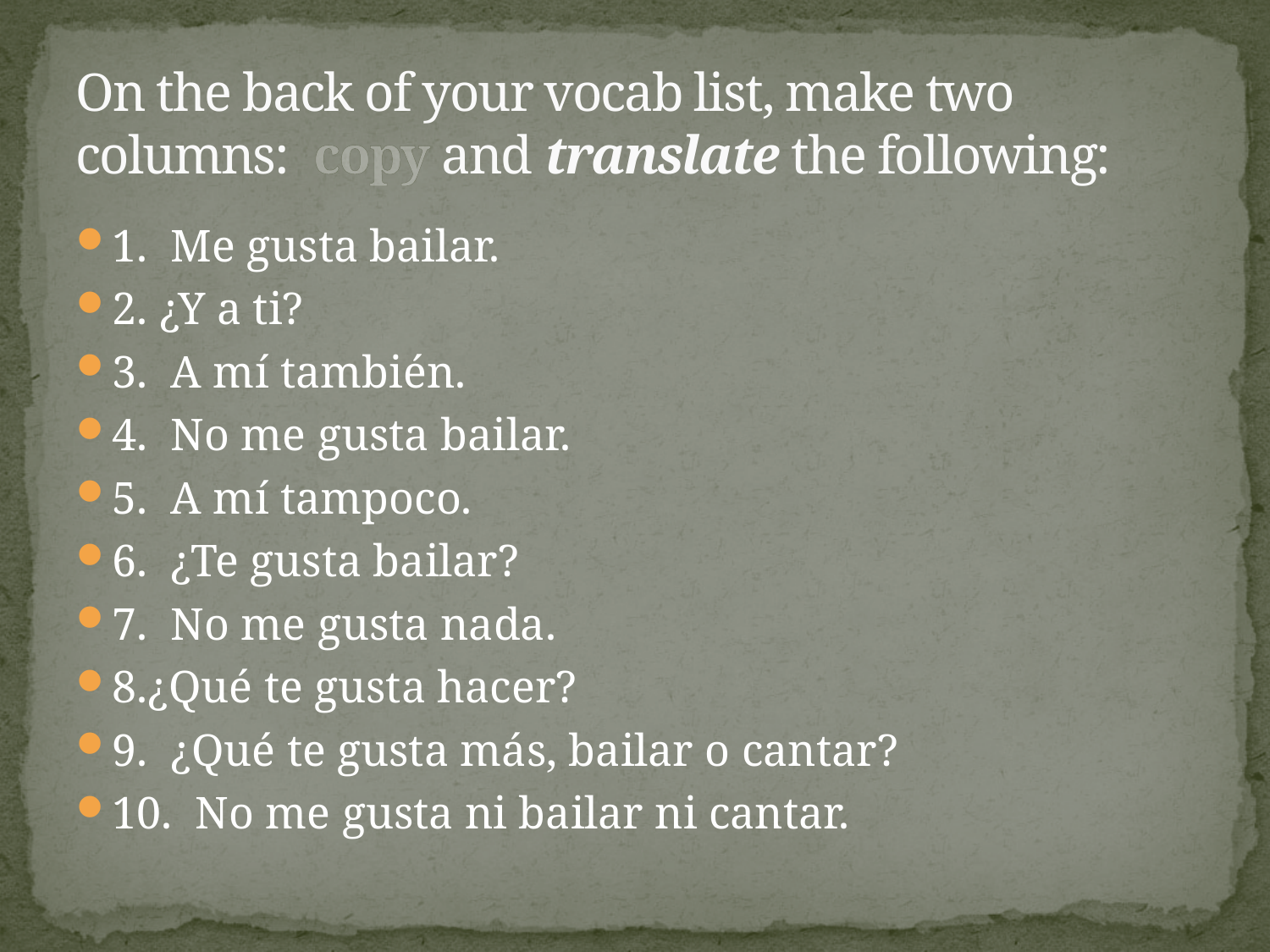

# On the back of your vocab list, make two columns:  copy and translate the following:
1.  Me gusta bailar.
2. ¿Y a ti?
3.  A mí también.
4.  No me gusta bailar.
5.  A mí tampoco.
6.  ¿Te gusta bailar?
7.  No me gusta nada.
8.¿Qué te gusta hacer?
9.  ¿Qué te gusta más, bailar o cantar?
10.  No me gusta ni bailar ni cantar.